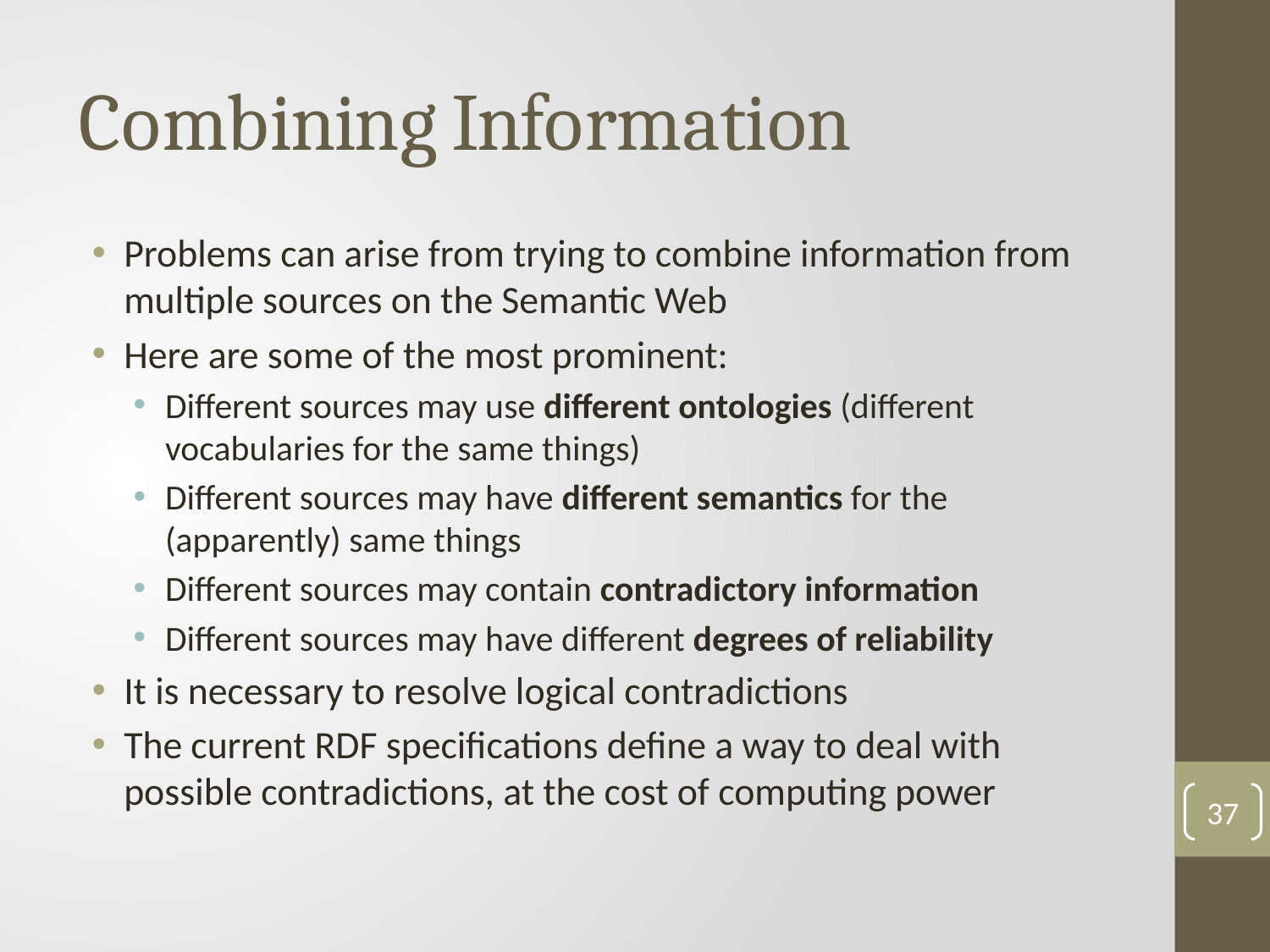

# Combining Information
Problems can arise from trying to combine information from multiple sources on the Semantic Web
Here are some of the most prominent:
Different sources may use different ontologies (different vocabularies for the same things)
Different sources may have different semantics for the (apparently) same things
Different sources may contain contradictory information
Different sources may have different degrees of reliability
It is necessary to resolve logical contradictions
The current RDF specifications define a way to deal with possible contradictions, at the cost of computing power
37